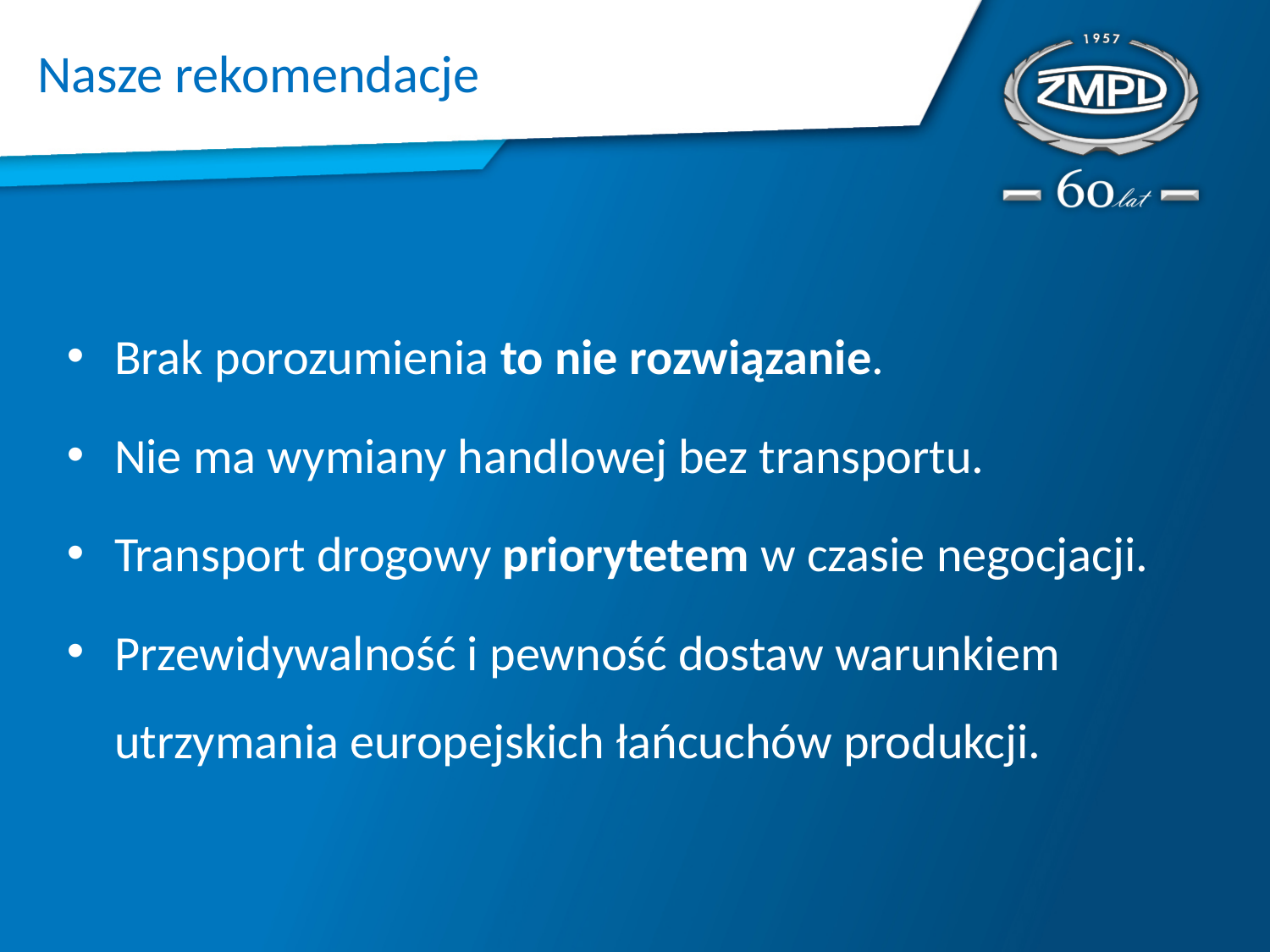

# Nasze rekomendacje
Brak porozumienia to nie rozwiązanie.
Nie ma wymiany handlowej bez transportu.
Transport drogowy priorytetem w czasie negocjacji.
Przewidywalność i pewność dostaw warunkiem utrzymania europejskich łańcuchów produkcji.